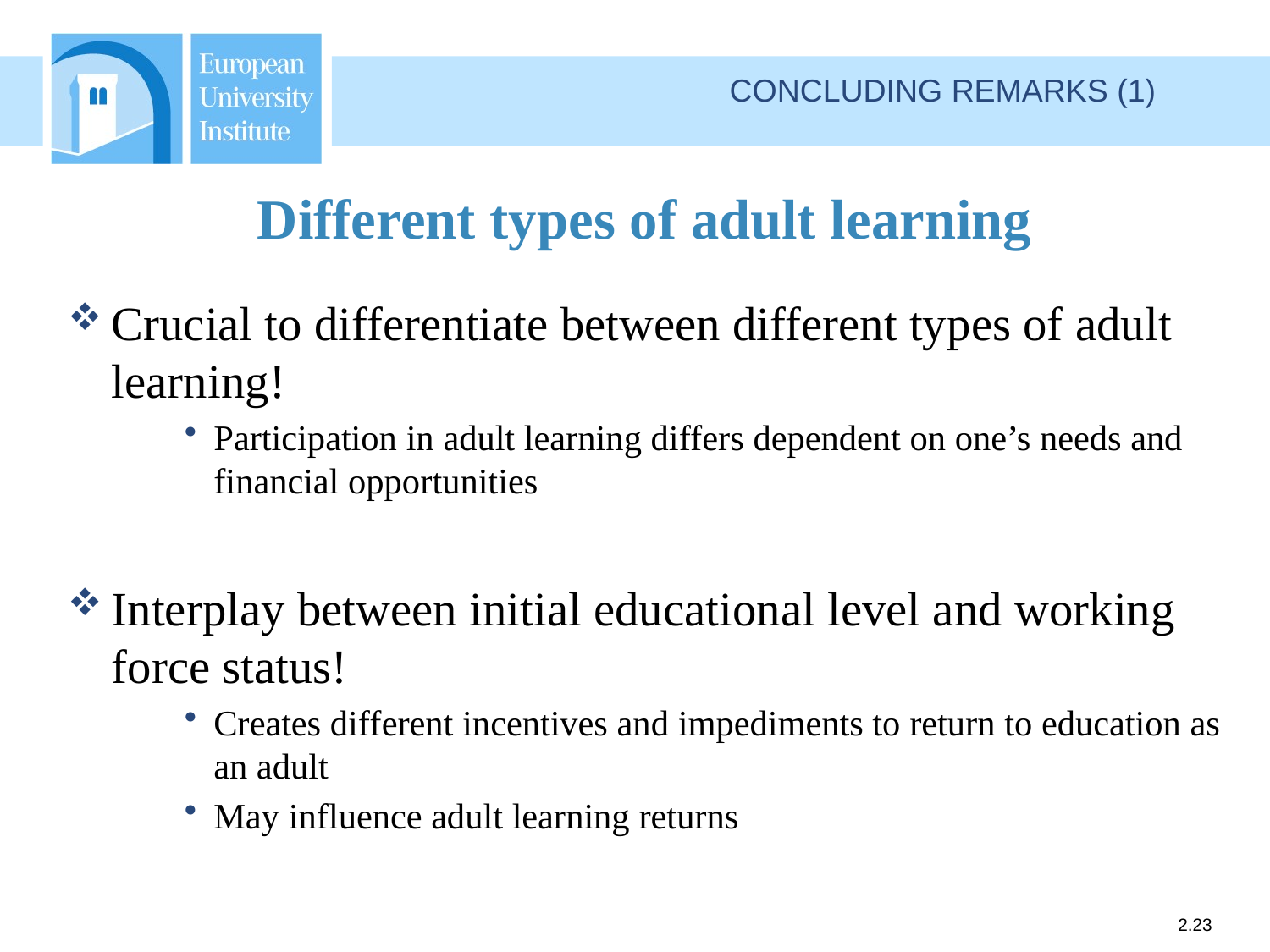

CONCLUDING REMARKS (1)
# Different types of adult learning
Crucial to differentiate between different types of adult learning!
Participation in adult learning differs dependent on one’s needs and financial opportunities

Interplay between initial educational level and working force status!
Creates different incentives and impediments to return to education as an adult
May influence adult learning returns

2.23